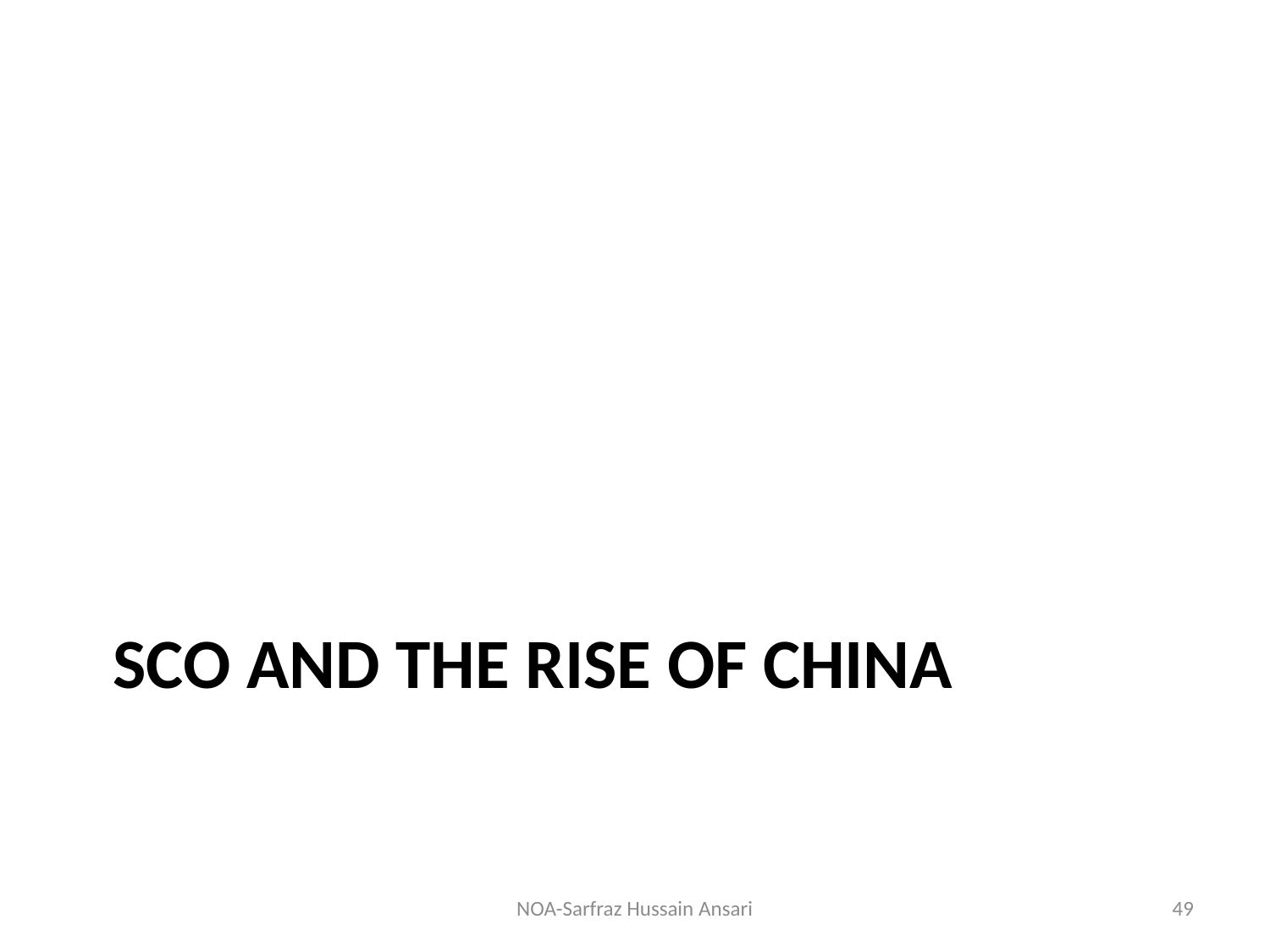

# Sco and the rise of china
NOA-Sarfraz Hussain Ansari
49